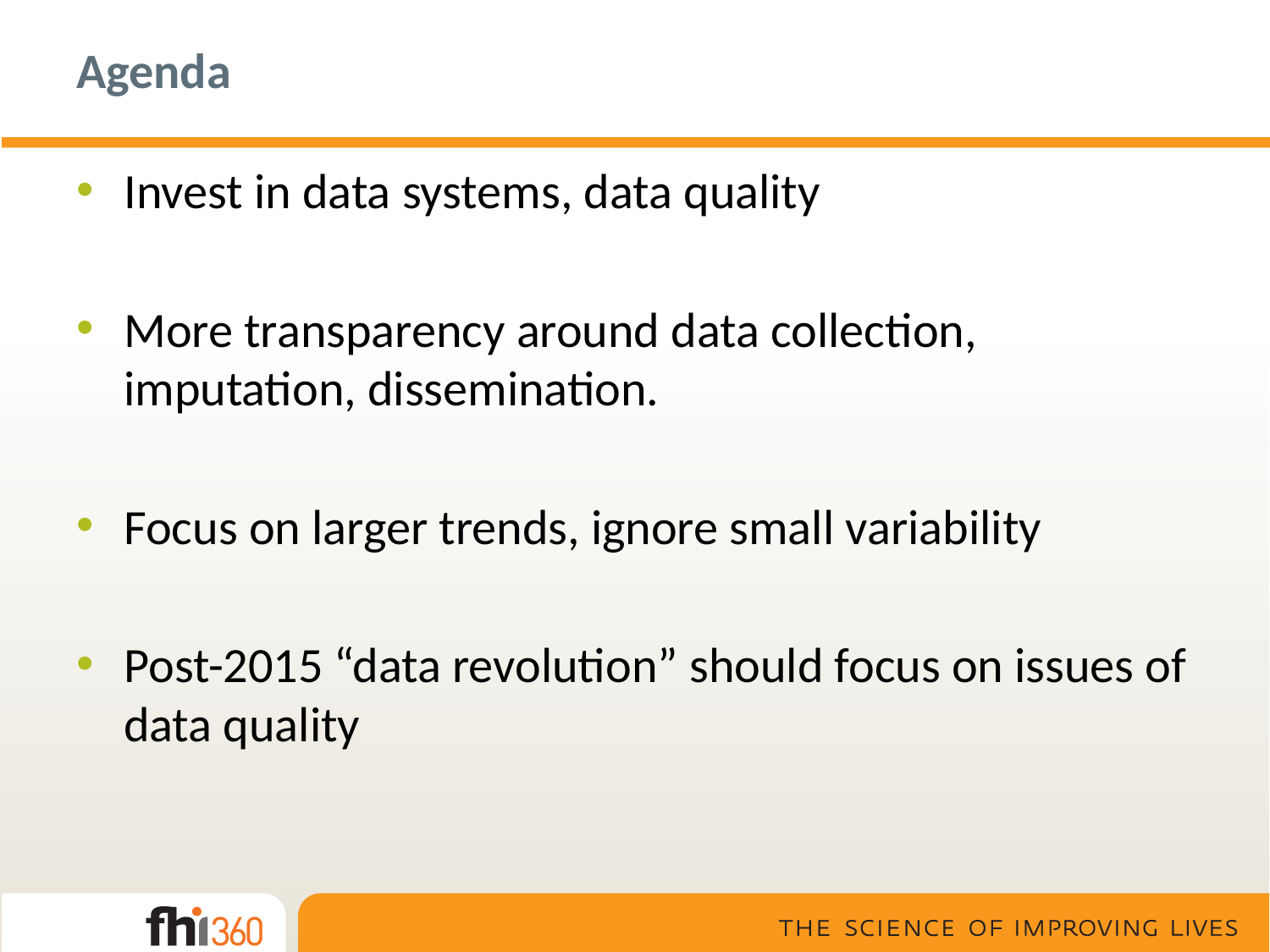

# Agenda
Invest in data systems, data quality

More transparency around data collection, imputation, dissemination.

Focus on larger trends, ignore small variability

Post-2015 “data revolution” should focus on issues of data quality